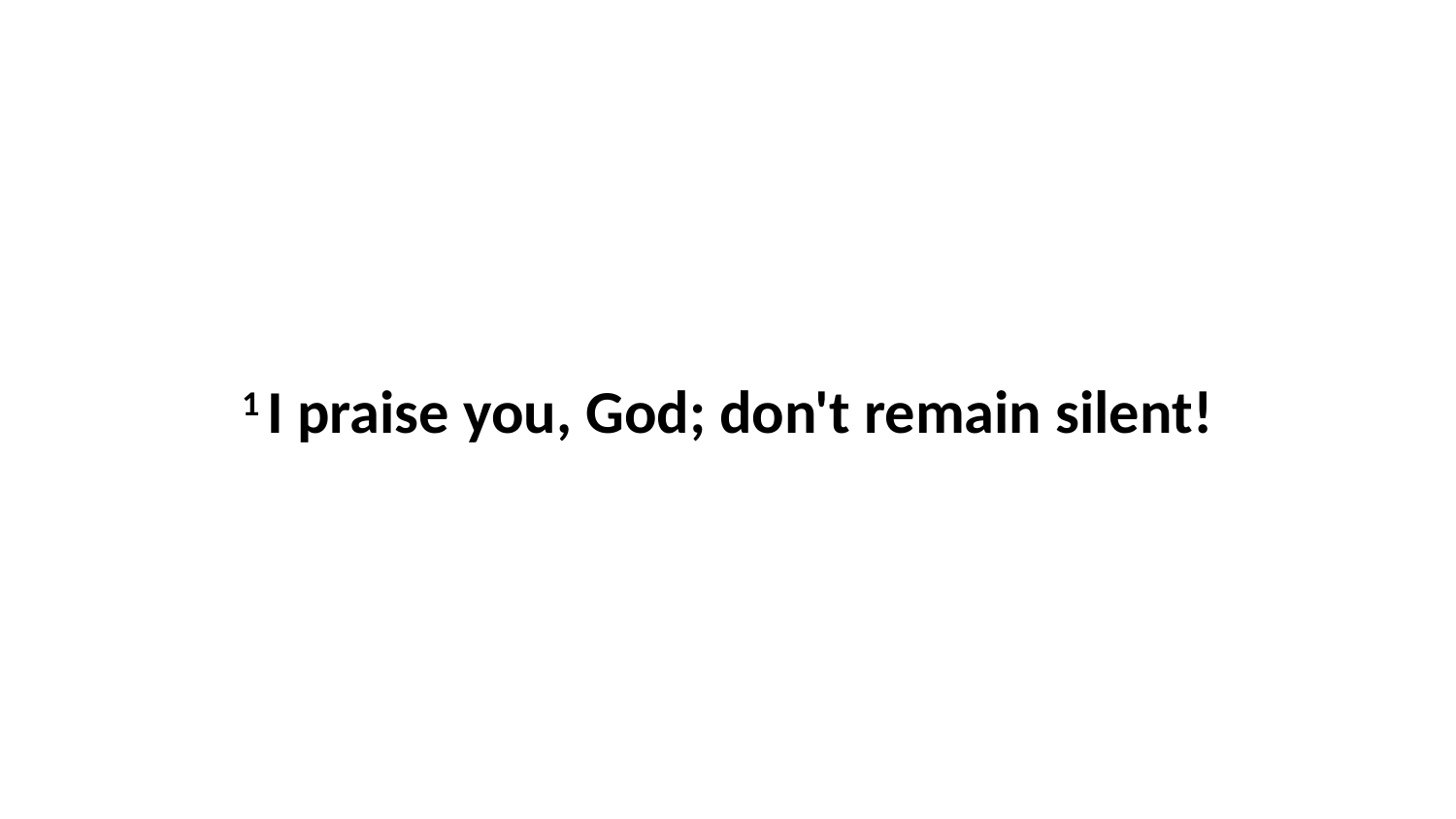

1 I praise you, God; don't remain silent!